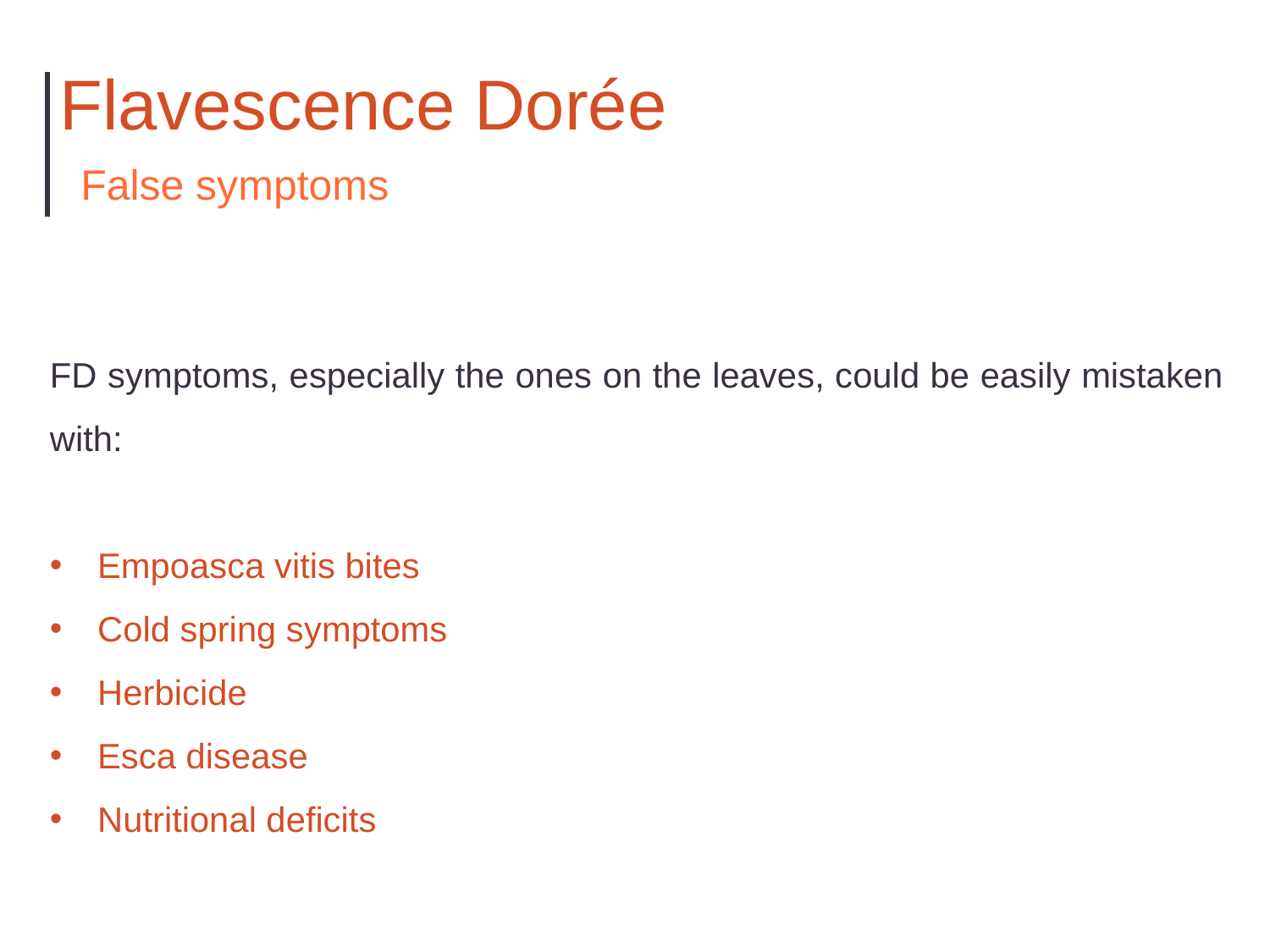

Flavescence Dorée
False symptoms
FD symptoms, especially the ones on the leaves, could be easily mistaken with:

Empoasca vitis bites
Cold spring symptoms
Herbicide
Esca disease
Nutritional deficits